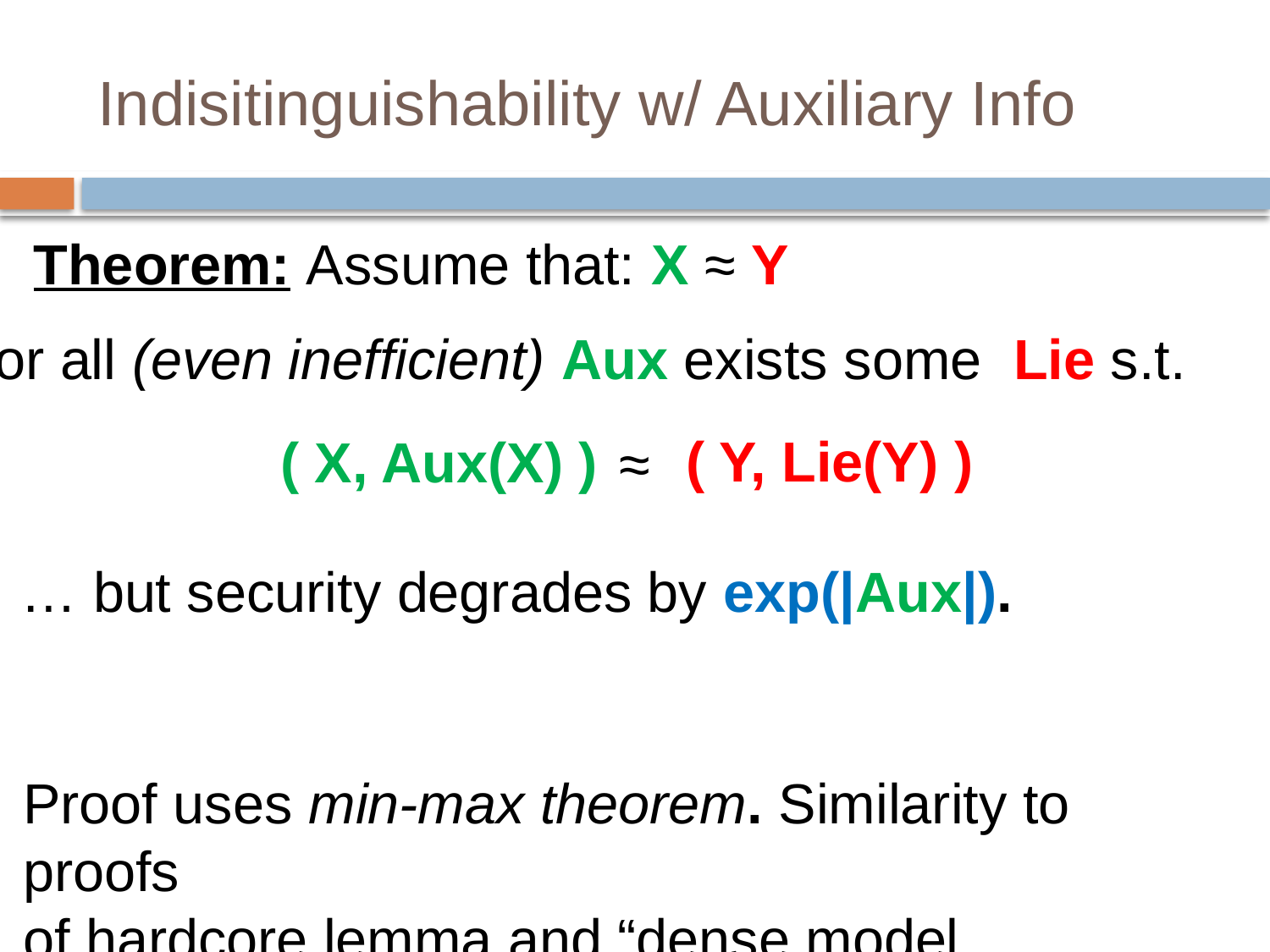

# Indisitinguishability w/ Auxiliary Info
Theorem: Assume that: X ≈ Y

For all (even inefficient) Aux exists some  Lie s.t.
( Y, Lie(Y) )
( X, Aux(X) )
≈
… but security degrades by exp(|Aux|).
Proof uses min-max theorem. Similarity to proofs
of hardcore lemma and “dense model theorems”.